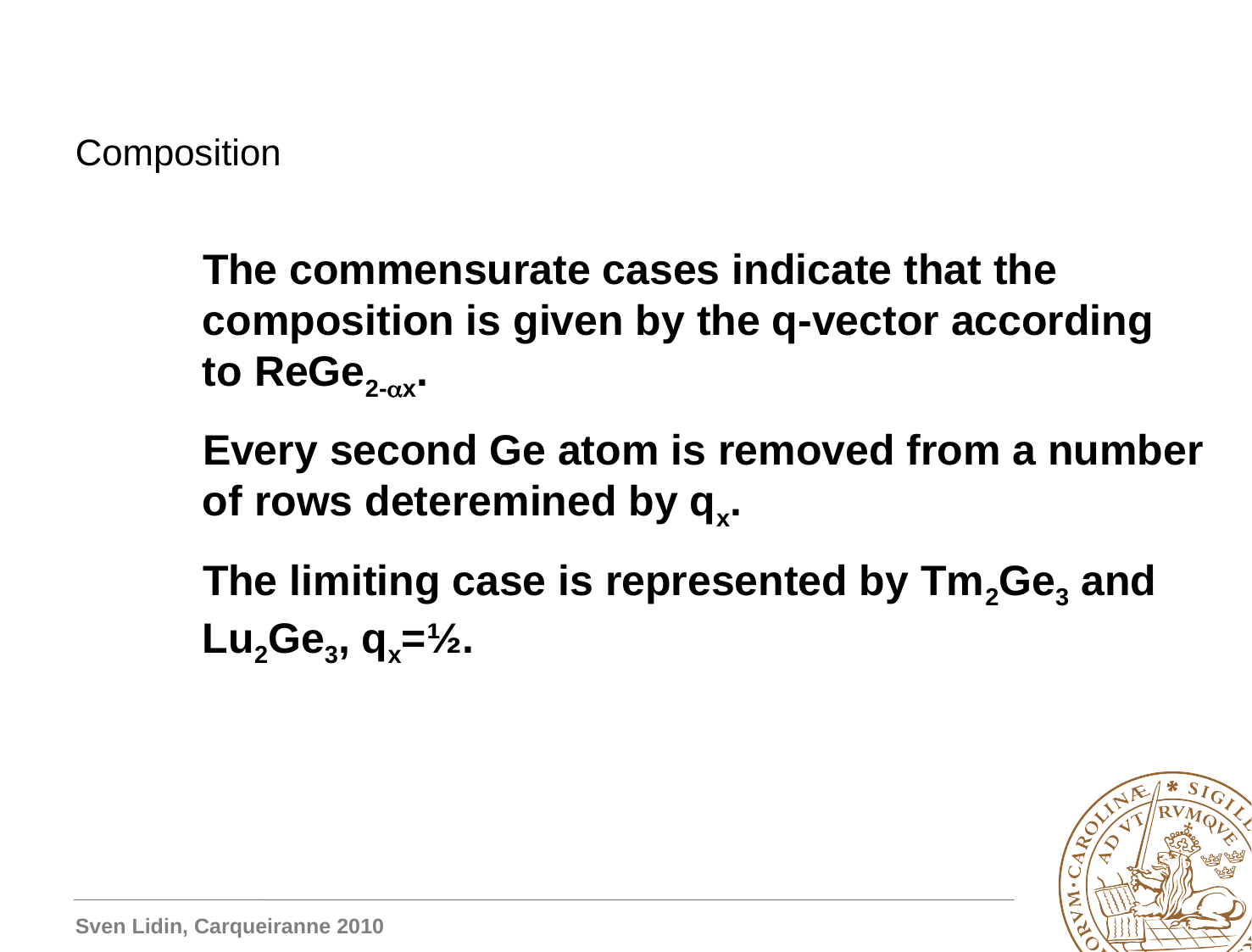

# Composition
    The commensurate cases indicate that the composition is given by the q-vector according to ReGe2-αx.
    Every second Ge atom is removed from a number of rows deteremined by qx.
    The limiting case is represented by Tm2Ge3 and Lu2Ge3, qx=½.